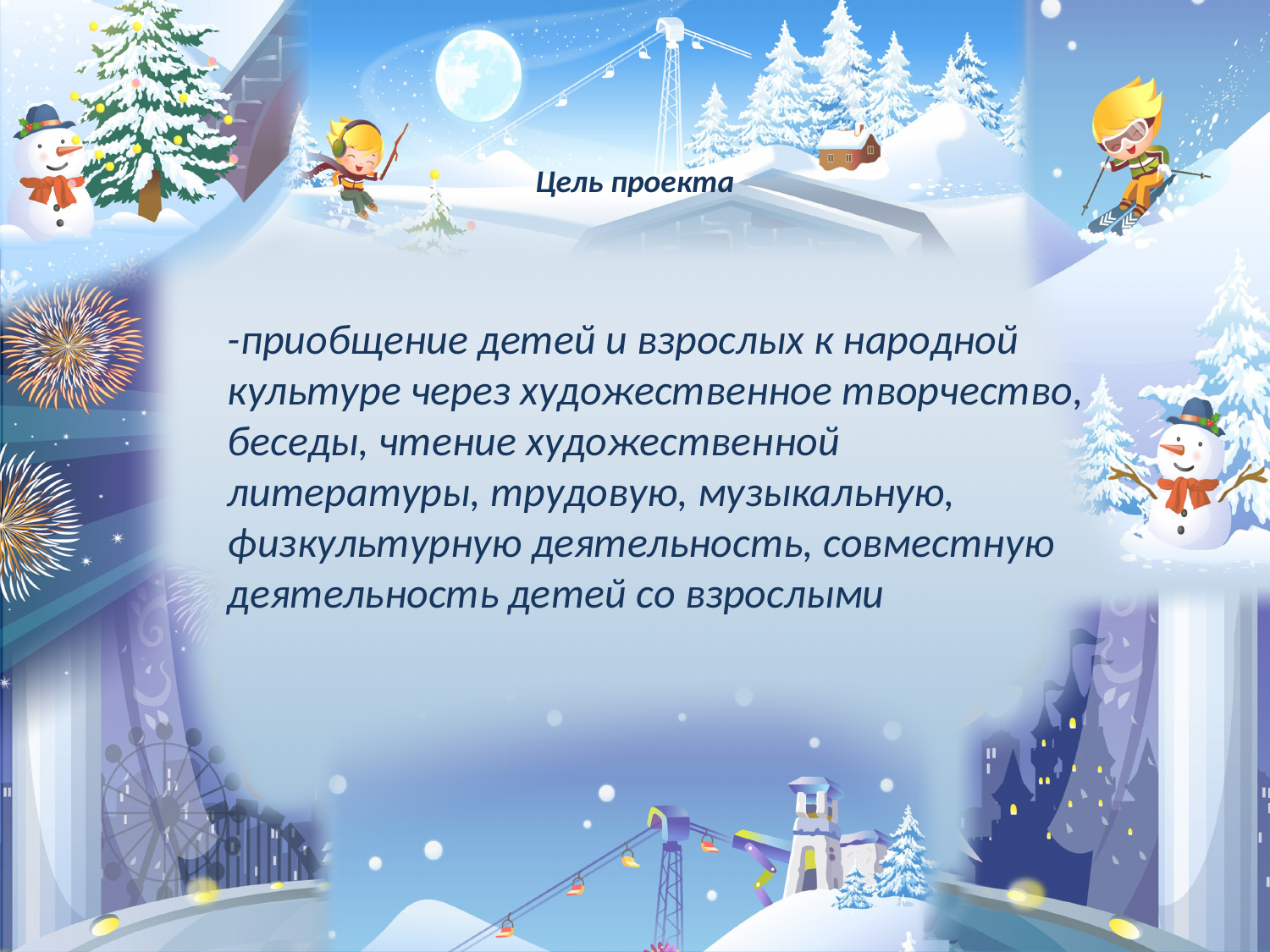

# Цель проекта

-приобщение детей и взрослых к народной культуре через художественное творчество, беседы, чтение художественной литературы, трудовую, музыкальную, физкультурную деятельность, совместную деятельность детей со взрослыми